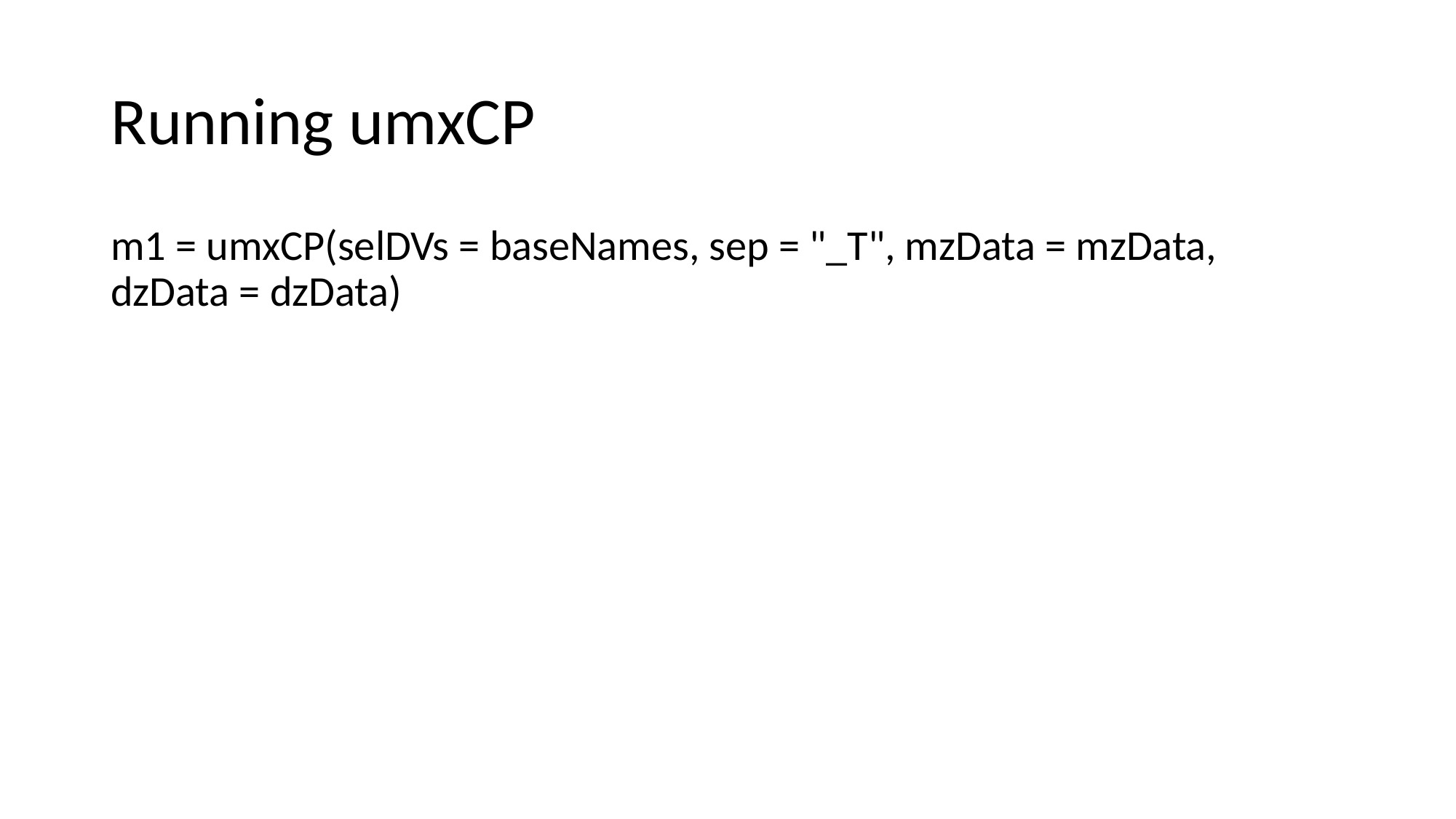

# Running umxCP
m1 = umxCP(selDVs = baseNames, sep = "_T", mzData = mzData, dzData = dzData)